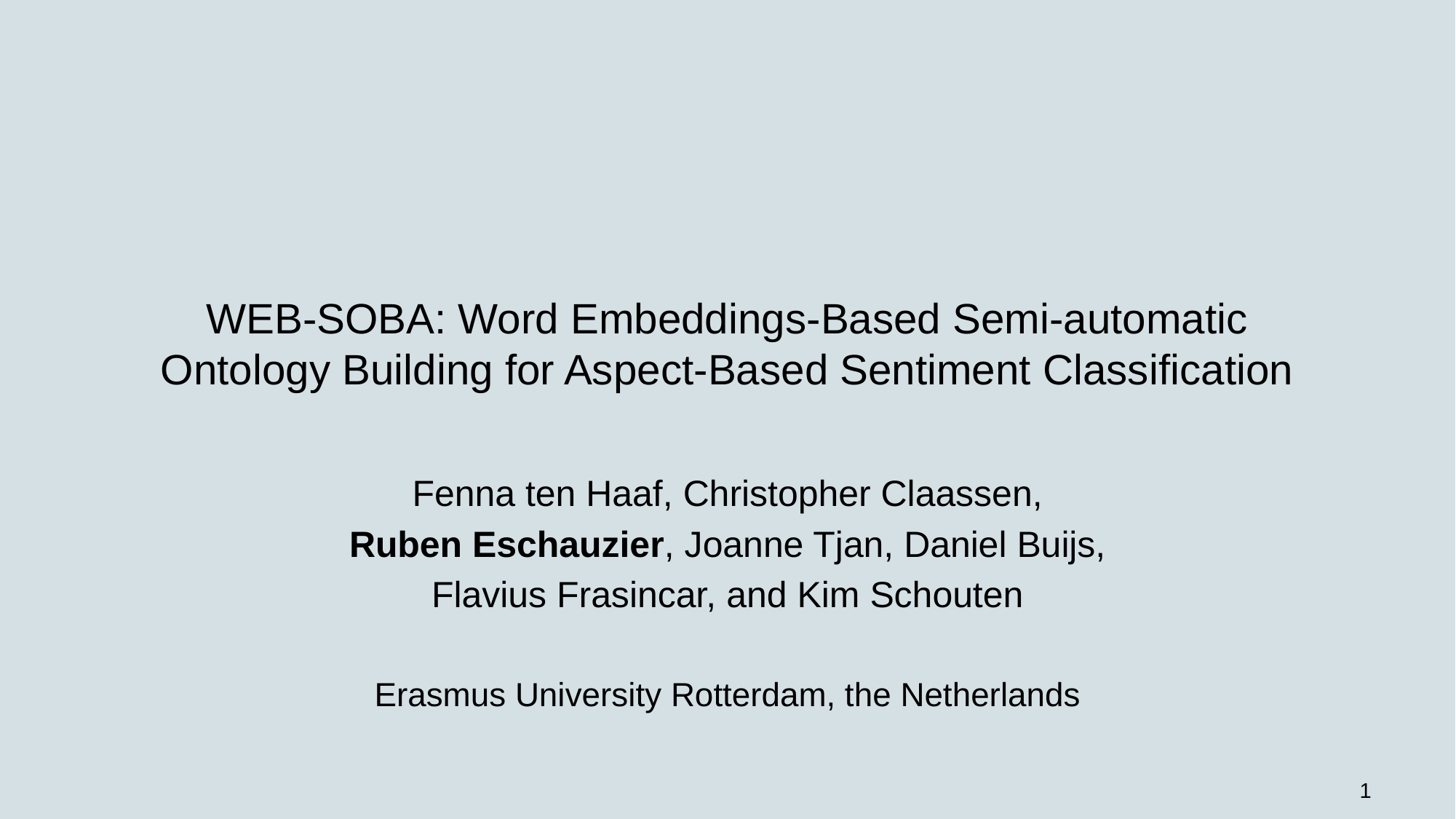

# WEB-SOBA: Word Embeddings-Based Semi-automatic Ontology Building for Aspect-Based Sentiment Classification
Fenna ten Haaf, Christopher Claassen,
Ruben Eschauzier, Joanne Tjan, Daniel Buijs,
Flavius Frasincar, and Kim Schouten

Erasmus University Rotterdam, the Netherlands

1